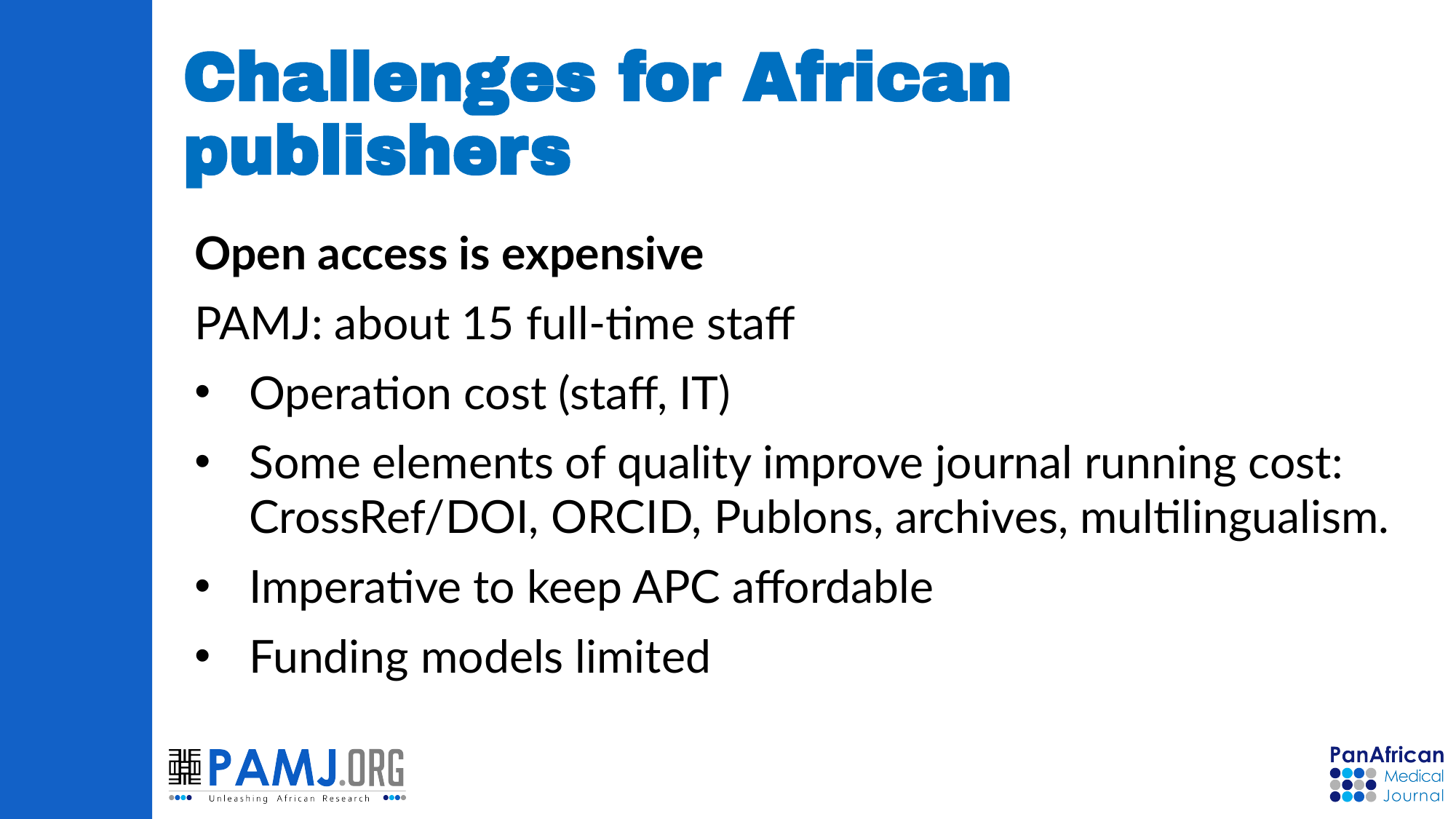

# Challenges for African publishers
Open access is expensive
PAMJ: about 15 full-time staff
Operation cost (staff, IT)
Some elements of quality improve journal running cost: CrossRef/DOI, ORCID, Publons, archives, multilingualism.
Imperative to keep APC affordable
Funding models limited